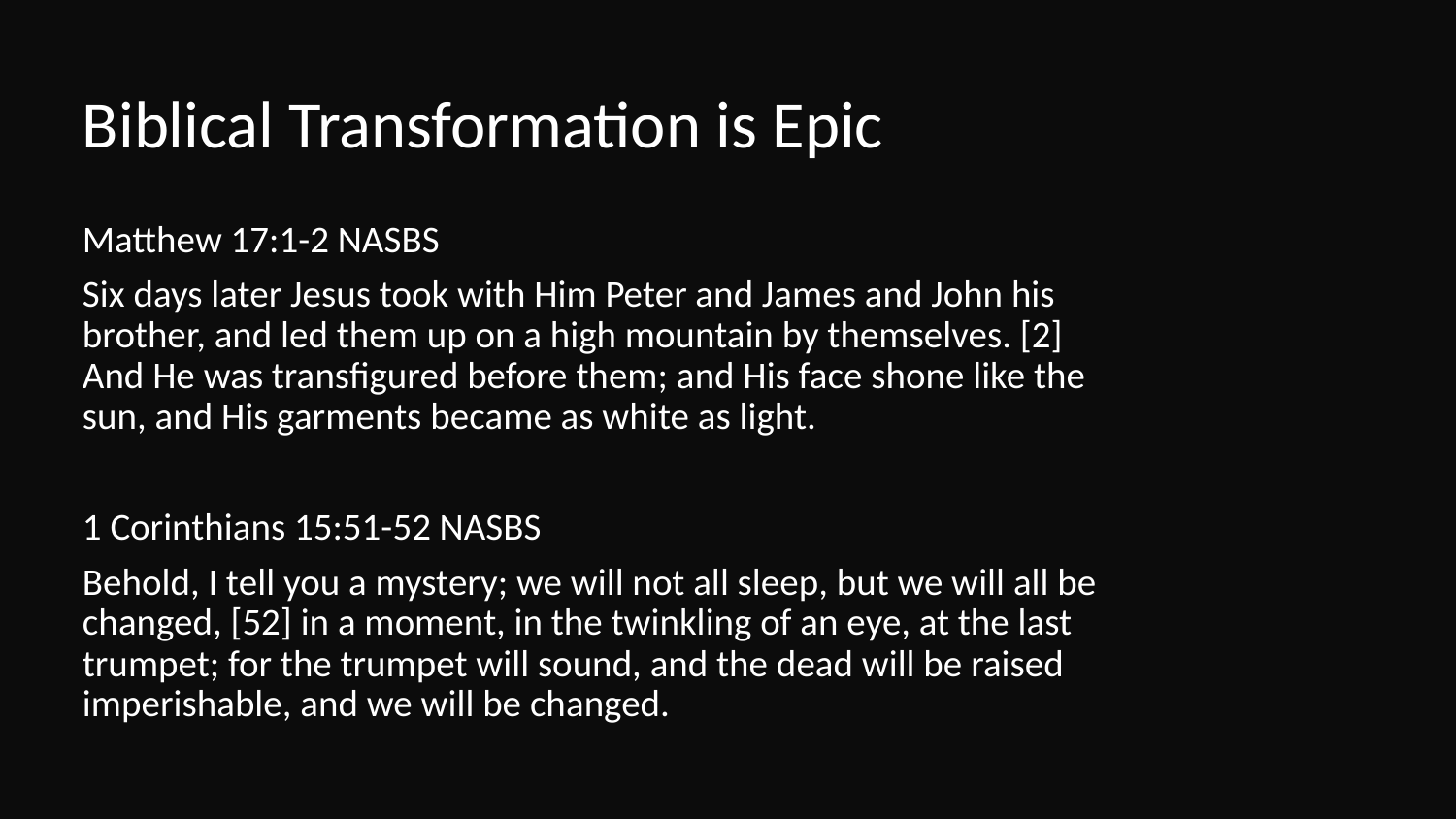

# Biblical Transformation is Epic
Matthew 17:1-2 NASBS
Six days later Jesus took with Him Peter and James and John his brother, and led them up on a high mountain by themselves. [2] And He was transfigured before them; and His face shone like the sun, and His garments became as white as light.

1 Corinthians 15:51-52 NASBS
Behold, I tell you a mystery; we will not all sleep, but we will all be changed, [52] in a moment, in the twinkling of an eye, at the last trumpet; for the trumpet will sound, and the dead will be raised imperishable, and we will be changed.